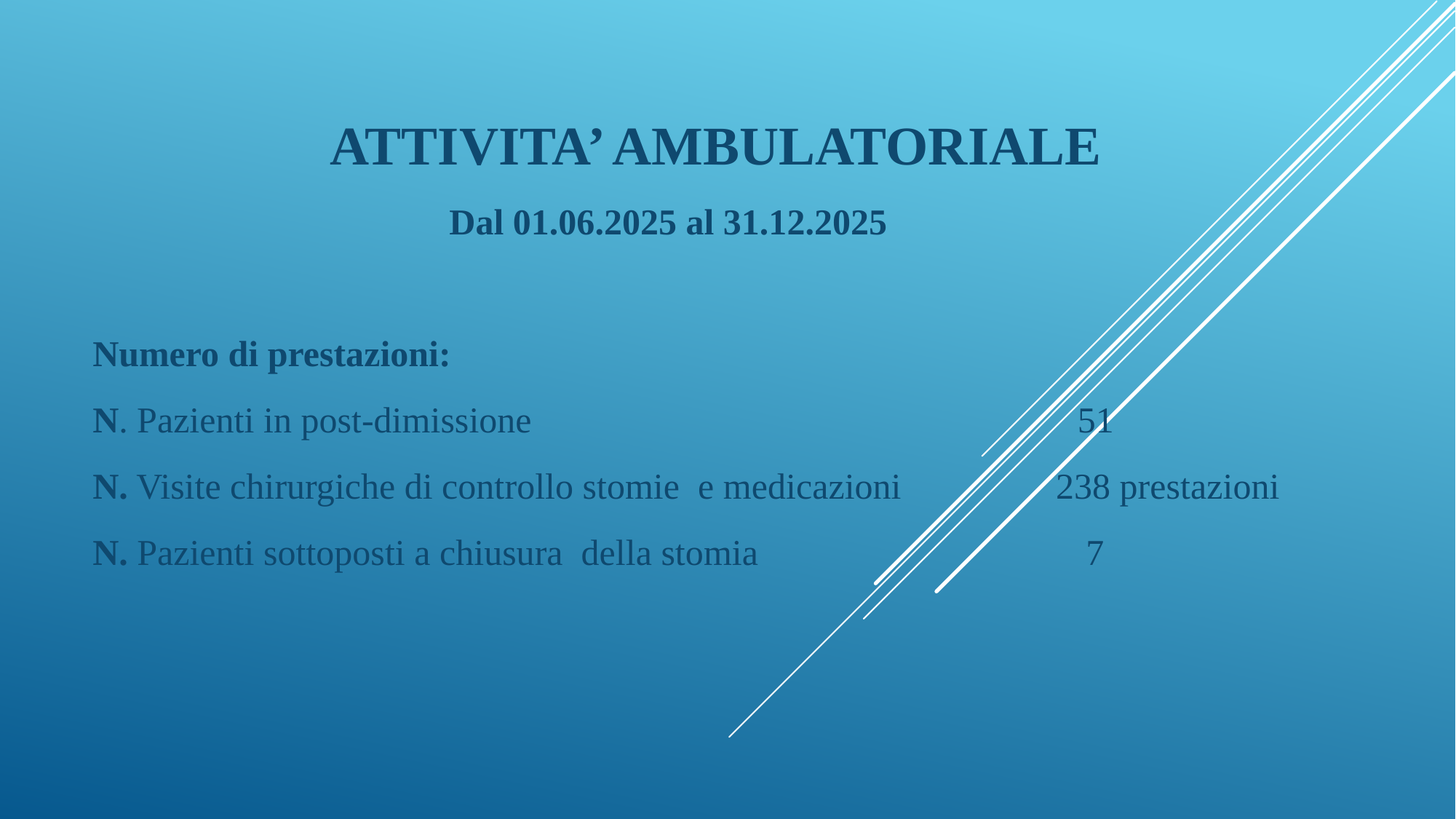

ATTIVITA’ AMBULATORIALE
Dal 01.06.2025 al 31.12.2025

Numero di prestazioni:
N. Pazienti in post-dimissione                                                            51
N. Visite chirurgiche di controllo stomie  e medicazioni                 238 prestazioni
N. Pazienti sottoposti a chiusura  della stomia                                    7